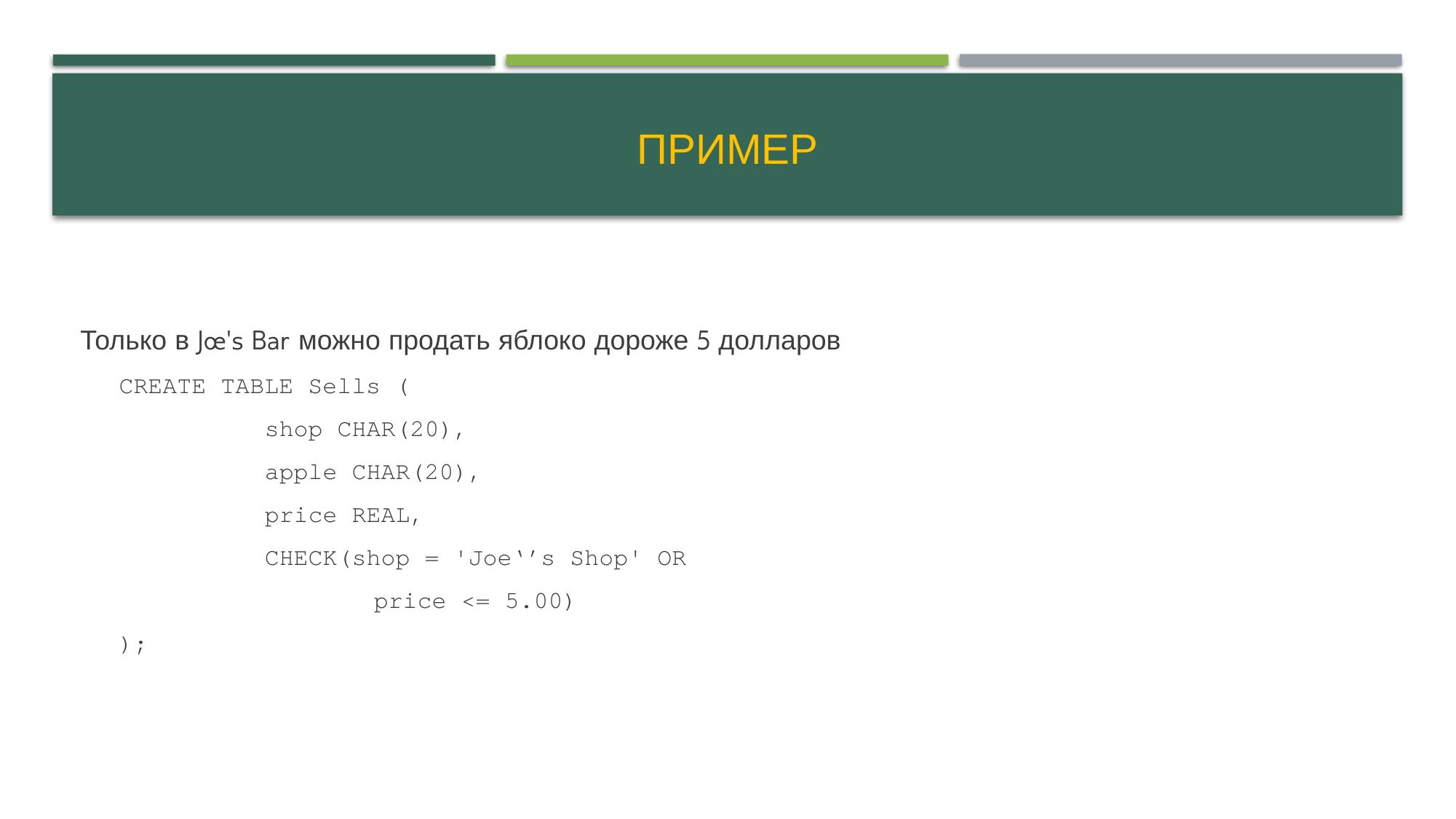

# Пример
Только в Joe's Bar можно продать яблоко дороже 5 долларов
CREATE TABLE Sells (
		shop CHAR(20),
		apple CHAR(20),
		price REAL,
		CHECK(shop = 'Joe‘’s Shop' OR
			price <= 5.00)
);